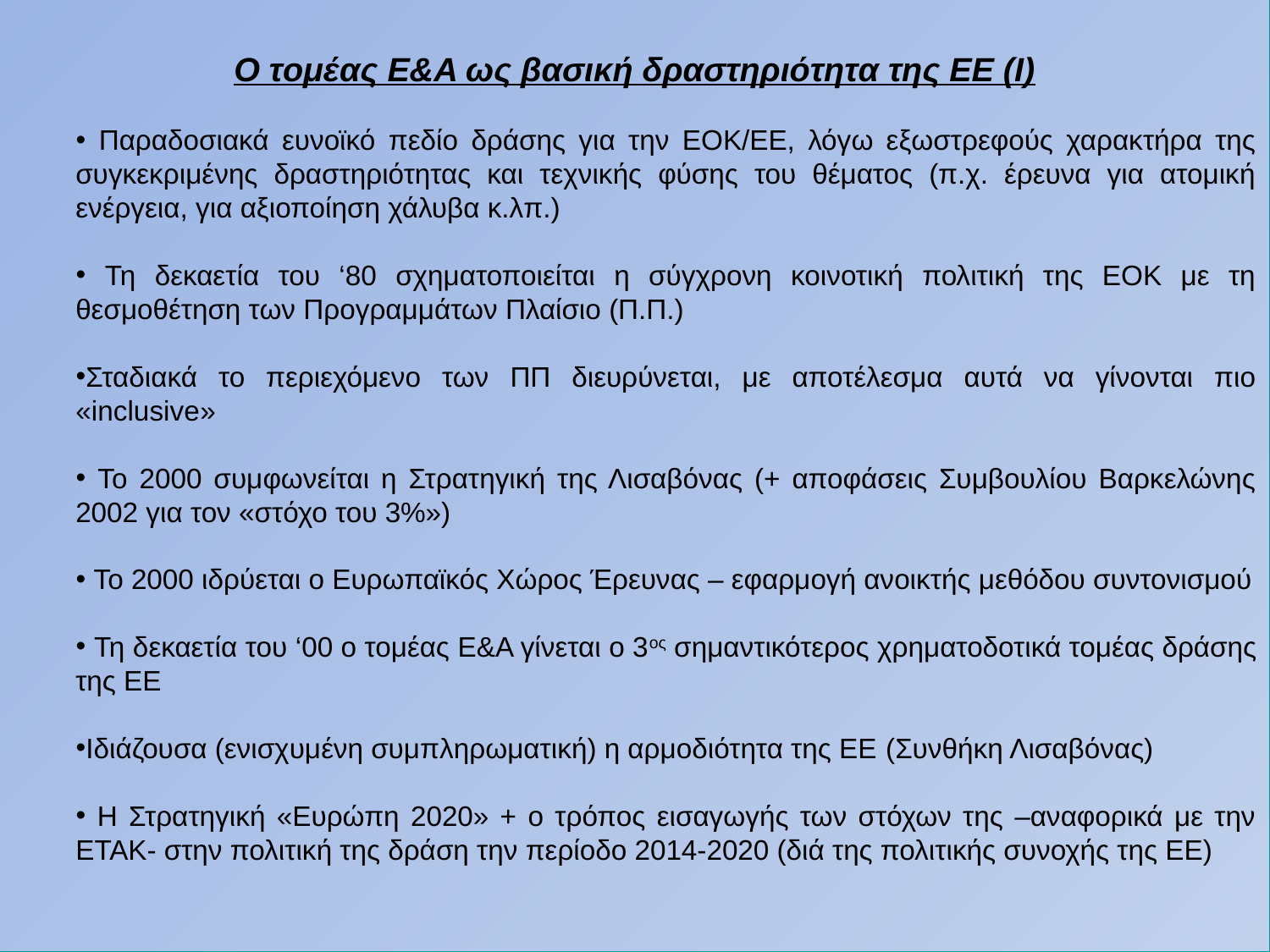

Ο τομέας Ε&Α ως βασική δραστηριότητα της ΕΕ (Ι)

 Παραδοσιακά ευνοϊκό πεδίο δράσης για την ΕΟΚ/ΕΕ, λόγω εξωστρεφούς χαρακτήρα της συγκεκριμένης δραστηριότητας και τεχνικής φύσης του θέματος (π.χ. έρευνα για ατομική ενέργεια, για αξιοποίηση χάλυβα κ.λπ.)

 Τη δεκαετία του ‘80 σχηματοποιείται η σύγχρονη κοινοτική πολιτική της ΕΟΚ με τη θεσμοθέτηση των Προγραμμάτων Πλαίσιο (Π.Π.)

Σταδιακά το περιεχόμενο των ΠΠ διευρύνεται, με αποτέλεσμα αυτά να γίνονται πιο «inclusive»

 Το 2000 συμφωνείται η Στρατηγική της Λισαβόνας (+ αποφάσεις Συμβουλίου Βαρκελώνης 2002 για τον «στόχο του 3%»)

 Το 2000 ιδρύεται ο Ευρωπαϊκός Χώρος Έρευνας – εφαρμογή ανοικτής μεθόδου συντονισμού

 Τη δεκαετία του ‘00 ο τομέας Ε&Α γίνεται ο 3ος σημαντικότερος χρηματοδοτικά τομέας δράσης της ΕΕ

Ιδιάζουσα (ενισχυμένη συμπληρωματική) η αρμοδιότητα της ΕΕ (Συνθήκη Λισαβόνας)

 Η Στρατηγική «Ευρώπη 2020» + ο τρόπος εισαγωγής των στόχων της –αναφορικά με την ΕΤΑΚ- στην πολιτική της δράση την περίοδο 2014-2020 (διά της πολιτικής συνοχής της ΕΕ)

#

36